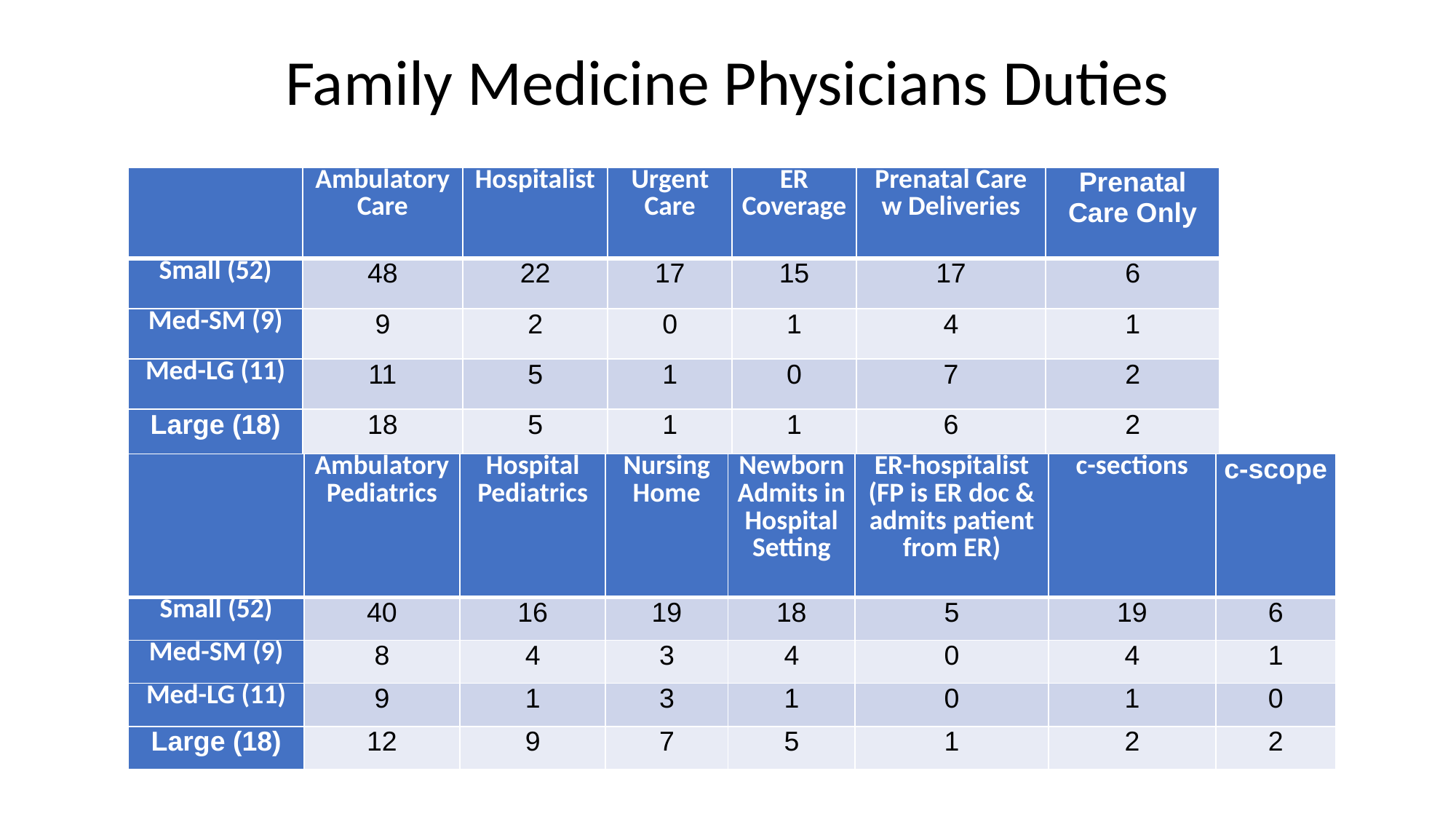

# Family Medicine Physicians Duties
|  | Ambulatory Care | Hospitalist | Urgent Care | ER Coverage | Prenatal Care w Deliveries | Prenatal Care Only |
| --- | --- | --- | --- | --- | --- | --- |
| Small (52) | 48 | 22 | 17 | 15 | 17 | 6 |
| Med-SM (9) | 9 | 2 | 0 | 1 | 4 | 1 |
| Med-LG (11) | 11 | 5 | 1 | 0 | 7 | 2 |
| Large (18) | 18 | 5 | 1 | 1 | 6 | 2 |
|  | Ambulatory Pediatrics | Hospital Pediatrics | Nursing Home | Newborn Admits in Hospital Setting | ER-hospitalist (FP is ER doc & admits patient from ER) | c-sections | c-scope |
| --- | --- | --- | --- | --- | --- | --- | --- |
| Small (52) | 40 | 16 | 19 | 18 | 5 | 19 | 6 |
| Med-SM (9) | 8 | 4 | 3 | 4 | 0 | 4 | 1 |
| Med-LG (11) | 9 | 1 | 3 | 1 | 0 | 1 | 0 |
| Large (18) | 12 | 9 | 7 | 5 | 1 | 2 | 2 |